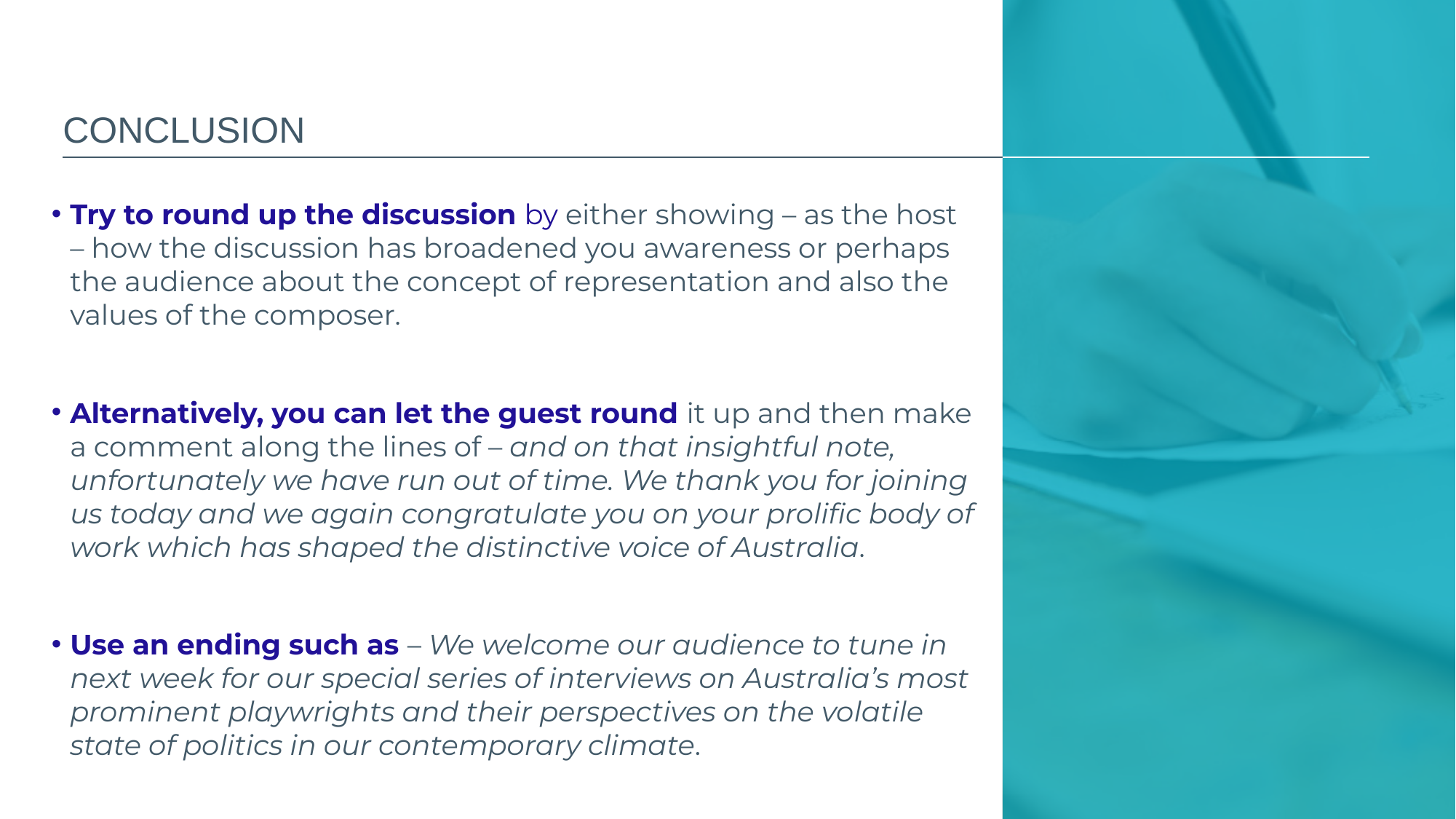

# Conclusion
Try to round up the discussion by either showing – as the host – how the discussion has broadened you awareness or perhaps the audience about the concept of representation and also the values of the composer.

Alternatively, you can let the guest round it up and then make a comment along the lines of – and on that insightful note, unfortunately we have run out of time. We thank you for joining us today and we again congratulate you on your prolific body of work which has shaped the distinctive voice of Australia.

Use an ending such as – We welcome our audience to tune in next week for our special series of interviews on Australia’s most prominent playwrights and their perspectives on the volatile state of politics in our contemporary climate.